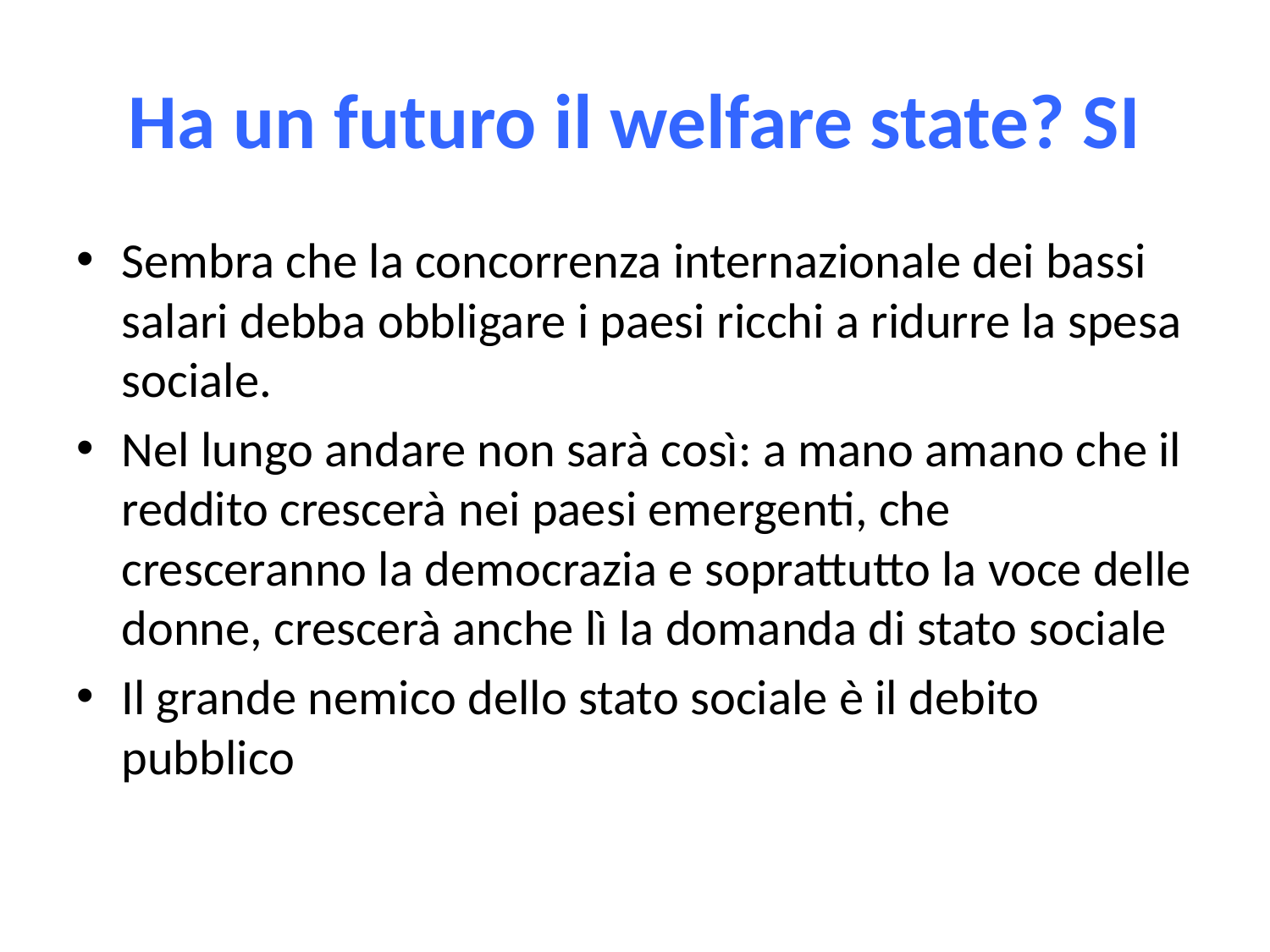

# Ha un futuro il welfare state? SI
Sembra che la concorrenza internazionale dei bassi salari debba obbligare i paesi ricchi a ridurre la spesa sociale.
Nel lungo andare non sarà così: a mano amano che il reddito crescerà nei paesi emergenti, che cresceranno la democrazia e soprattutto la voce delle donne, crescerà anche lì la domanda di stato sociale
Il grande nemico dello stato sociale è il debito pubblico